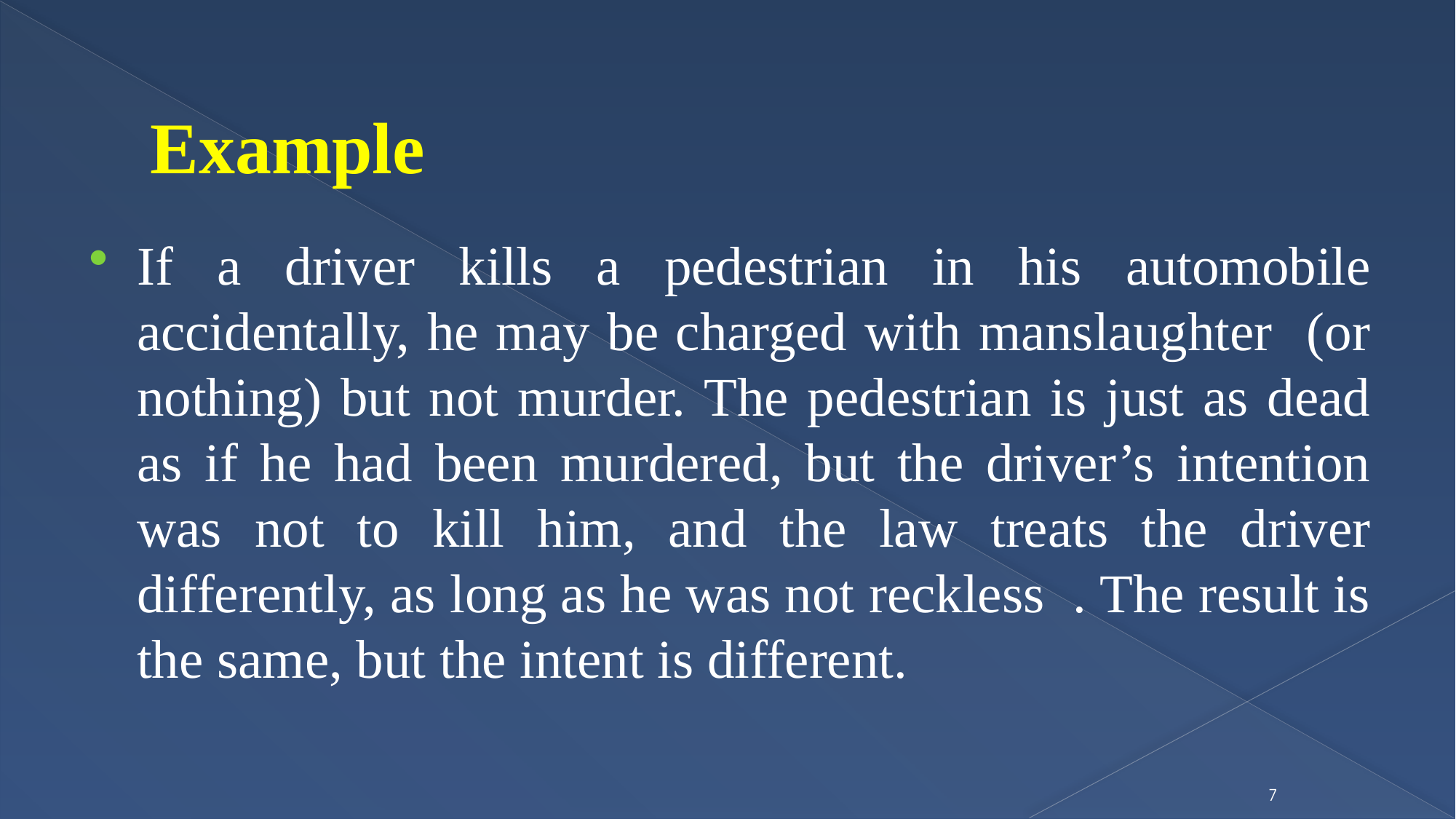

# Example
If a driver kills a pedestrian in his automobile accidentally, he may be charged with manslaughter  (or nothing) but not murder. The pedestrian is just as dead as if he had been murdered, but the driver’s intention was not to kill him, and the law treats the driver differently, as long as he was not reckless  . The result is the same, but the intent is different.
7